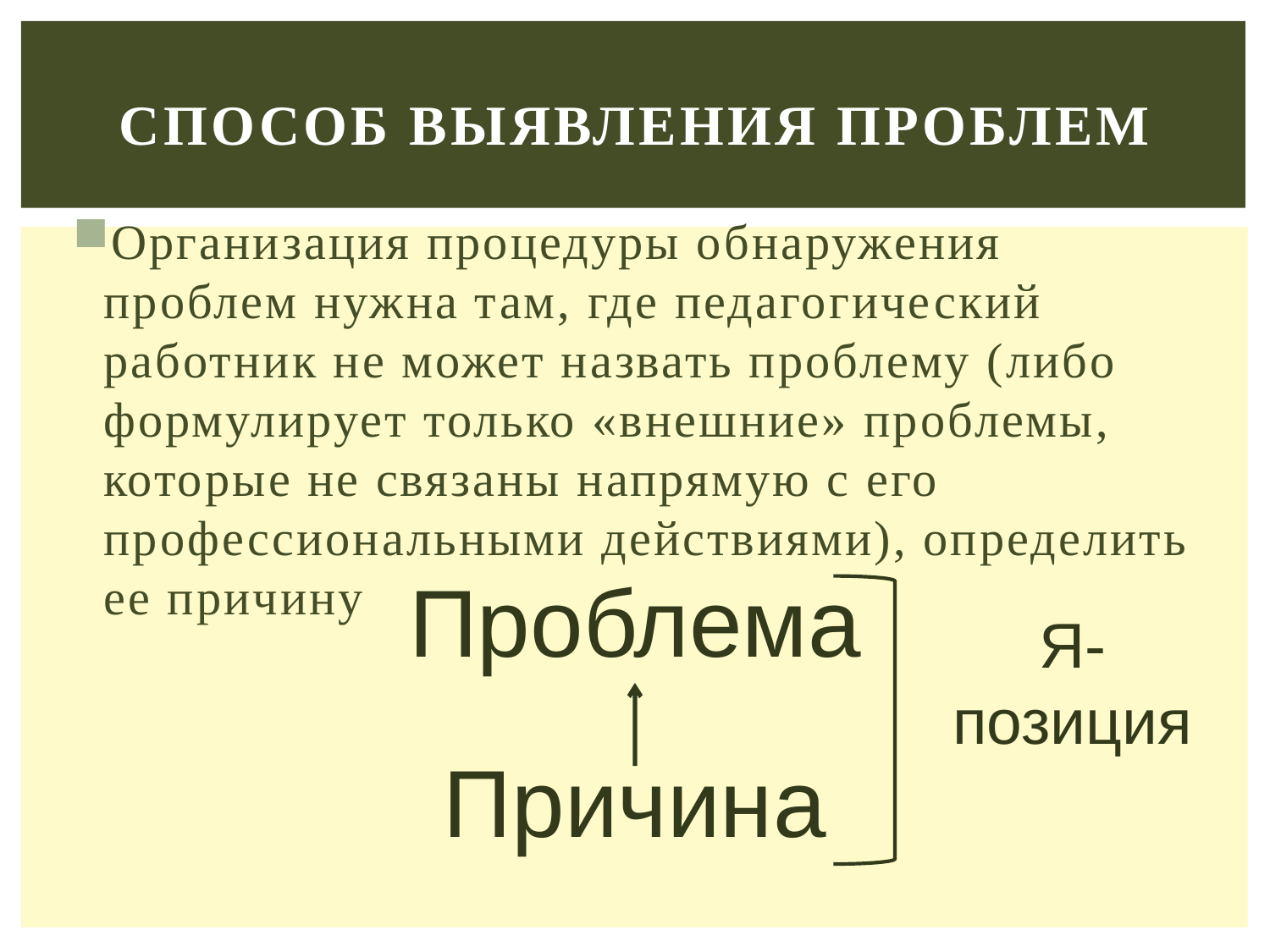

# Способ выявления проблем
Организация процедуры обнаружения проблем нужна там, где педагогический работник не может назвать проблему (либо формулирует только «внешние» проблемы, которые не связаны напрямую с его профессиональными действиями), определить ее причину

Проблема

Я-позиция
Причина